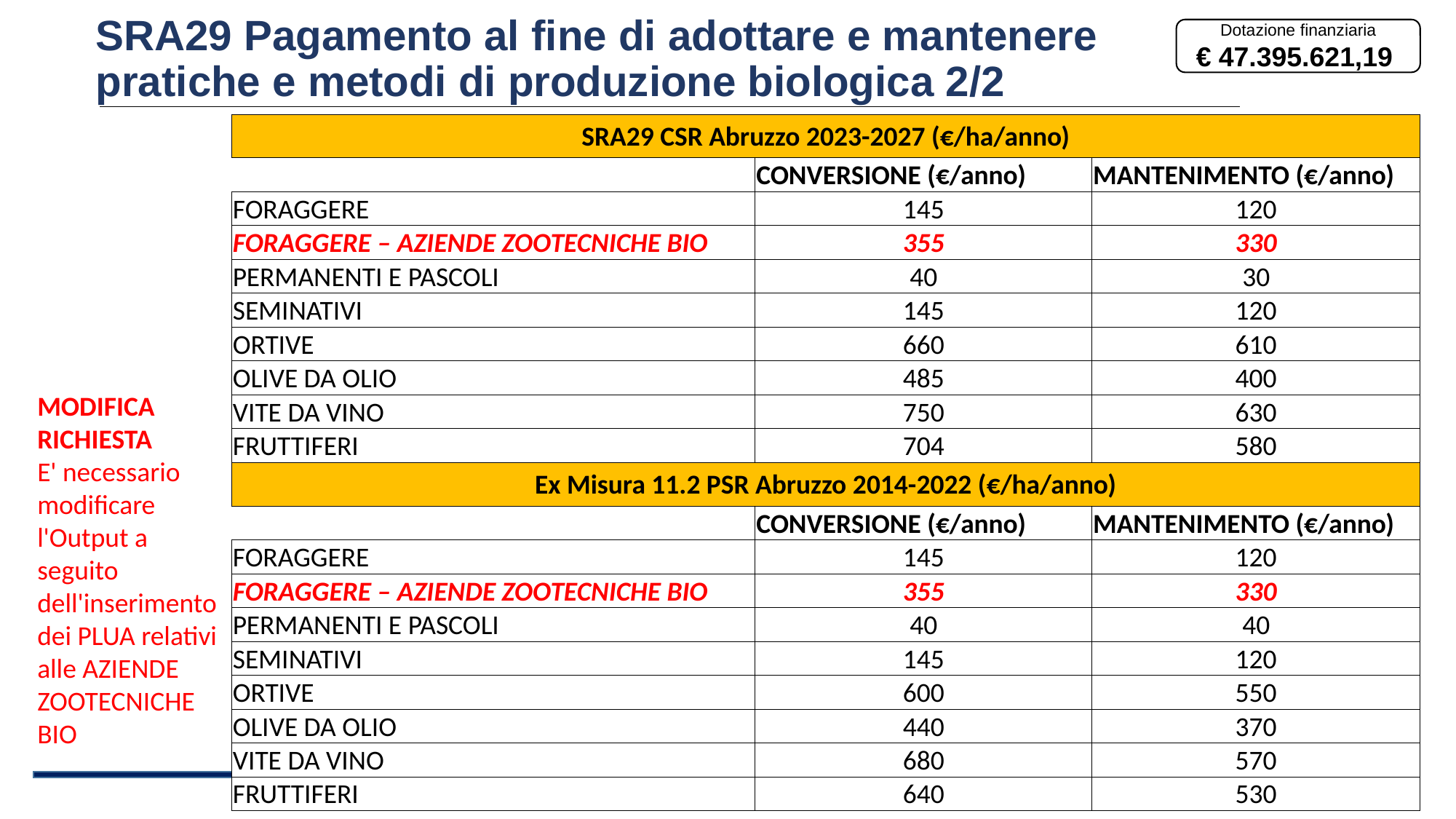

Dotazione finanziaria
€ 47.395.621,19
SRA29 Pagamento al fine di adottare e mantenere
pratiche e metodi di produzione biologica 2/2
| SRA29 CSR Abruzzo 2023-2027 (€/ha/anno) |  |  |
| --- | --- | --- |
|  | CONVERSIONE (€/anno) | MANTENIMENTO (€/anno) |
| FORAGGERE | 145 | 120 |
| FORAGGERE – AZIENDE ZOOTECNICHE BIO | 355 | 330 |
| PERMANENTI E PASCOLI | 40 | 30 |
| SEMINATIVI | 145 | 120 |
| ORTIVE | 660 | 610 |
| OLIVE DA OLIO | 485 | 400 |
| VITE DA VINO | 750 | 630 |
| FRUTTIFERI | 704 | 580 |
| Ex Misura 11.2 PSR Abruzzo 2014-2022 (€/ha/anno) |  |  |
|  | CONVERSIONE (€/anno) | MANTENIMENTO (€/anno) |
| FORAGGERE | 145 | 120 |
| FORAGGERE – AZIENDE ZOOTECNICHE BIO | 355 | 330 |
| PERMANENTI E PASCOLI | 40 | 40 |
| SEMINATIVI | 145 | 120 |
| ORTIVE | 600 | 550 |
| OLIVE DA OLIO | 440 | 370 |
| VITE DA VINO | 680 | 570 |
| FRUTTIFERI | 640 | 530 |
MODIFICA RICHIESTA
E' necessario modificare l'Output a seguito dell'inserimento dei PLUA relativi alle AZIENDE ZOOTECNICHE BIO